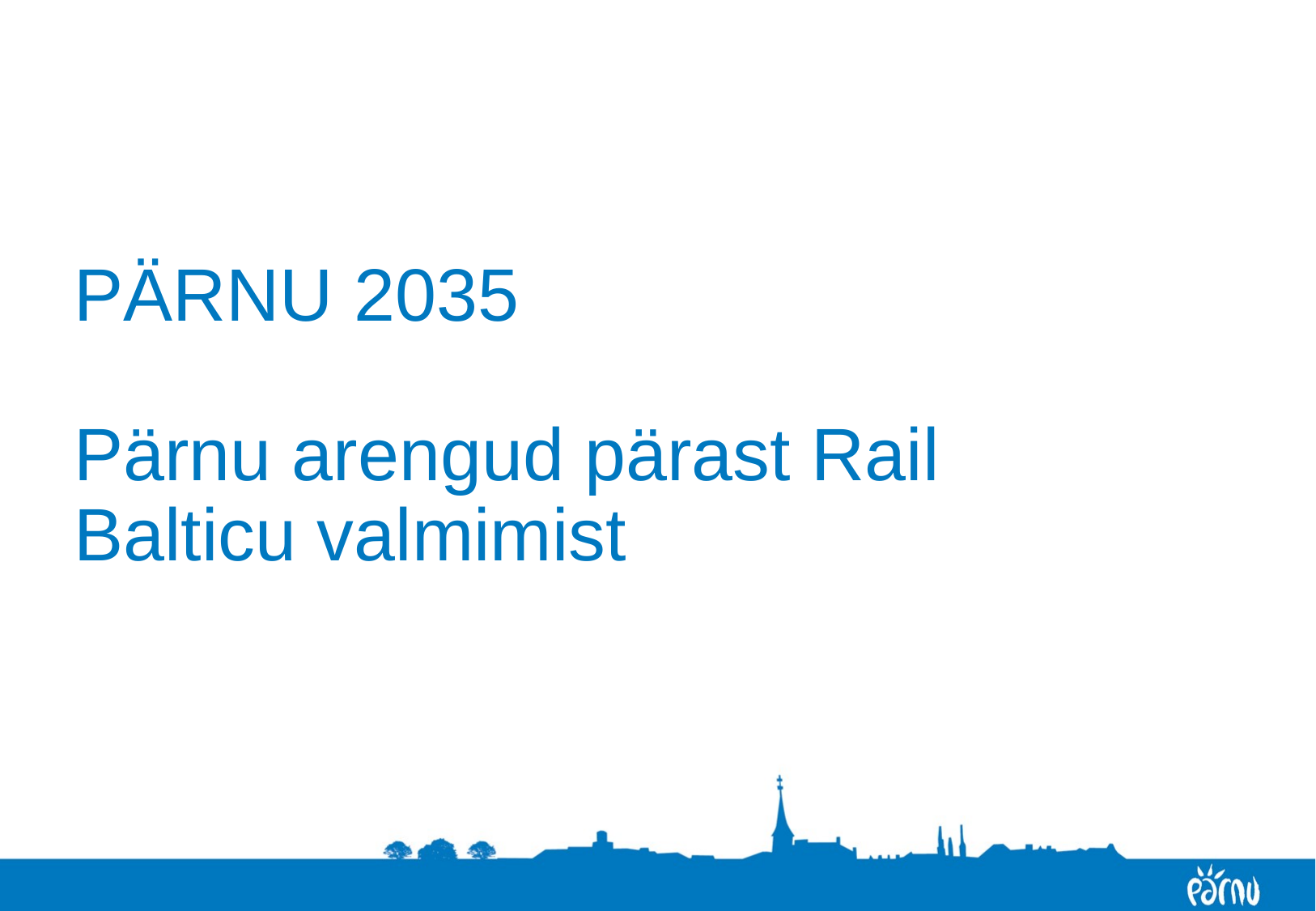

# PÄRNU 2035 Pärnu arengud pärast Rail Balticu valmimist